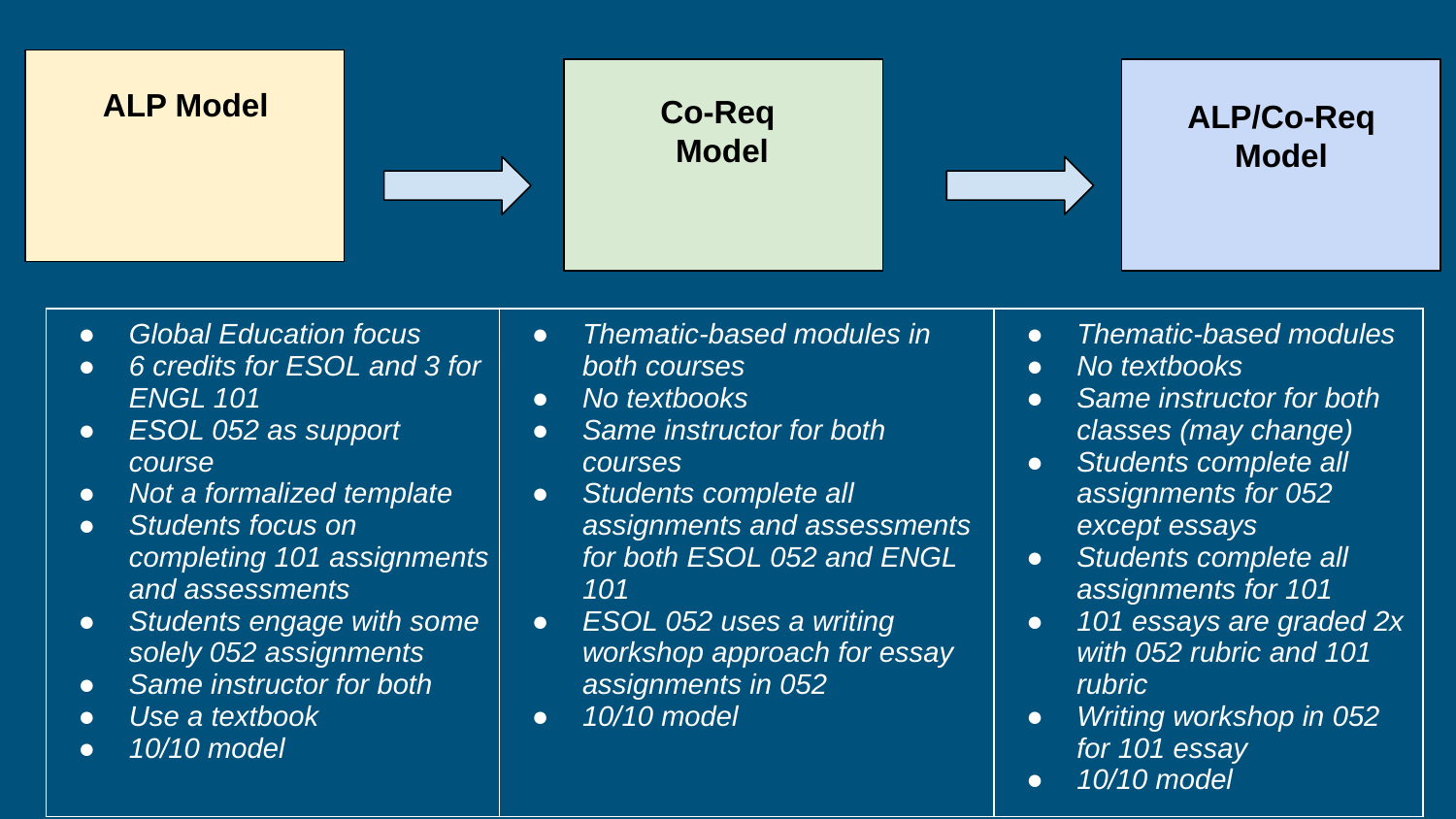

ALP Model
Co-Req
Model
ALP/Co-Req
Model

| Global Education focus 6 credits for ESOL and 3 for ENGL 101 ESOL 052 as support course Not a formalized template Students focus on completing 101 assignments and assessments Students engage with some solely 052 assignments Same instructor for both Use a textbook 10/10 model | Thematic-based modules in both courses No textbooks Same instructor for both courses Students complete all assignments and assessments for both ESOL 052 and ENGL 101 ESOL 052 uses a writing workshop approach for essay assignments in 052 10/10 model | Thematic-based modules No textbooks Same instructor for both classes (may change) Students complete all assignments for 052 except essays Students complete all assignments for 101 101 essays are graded 2x with 052 rubric and 101 rubric Writing workshop in 052 for 101 essay 10/10 model |
| --- | --- | --- |